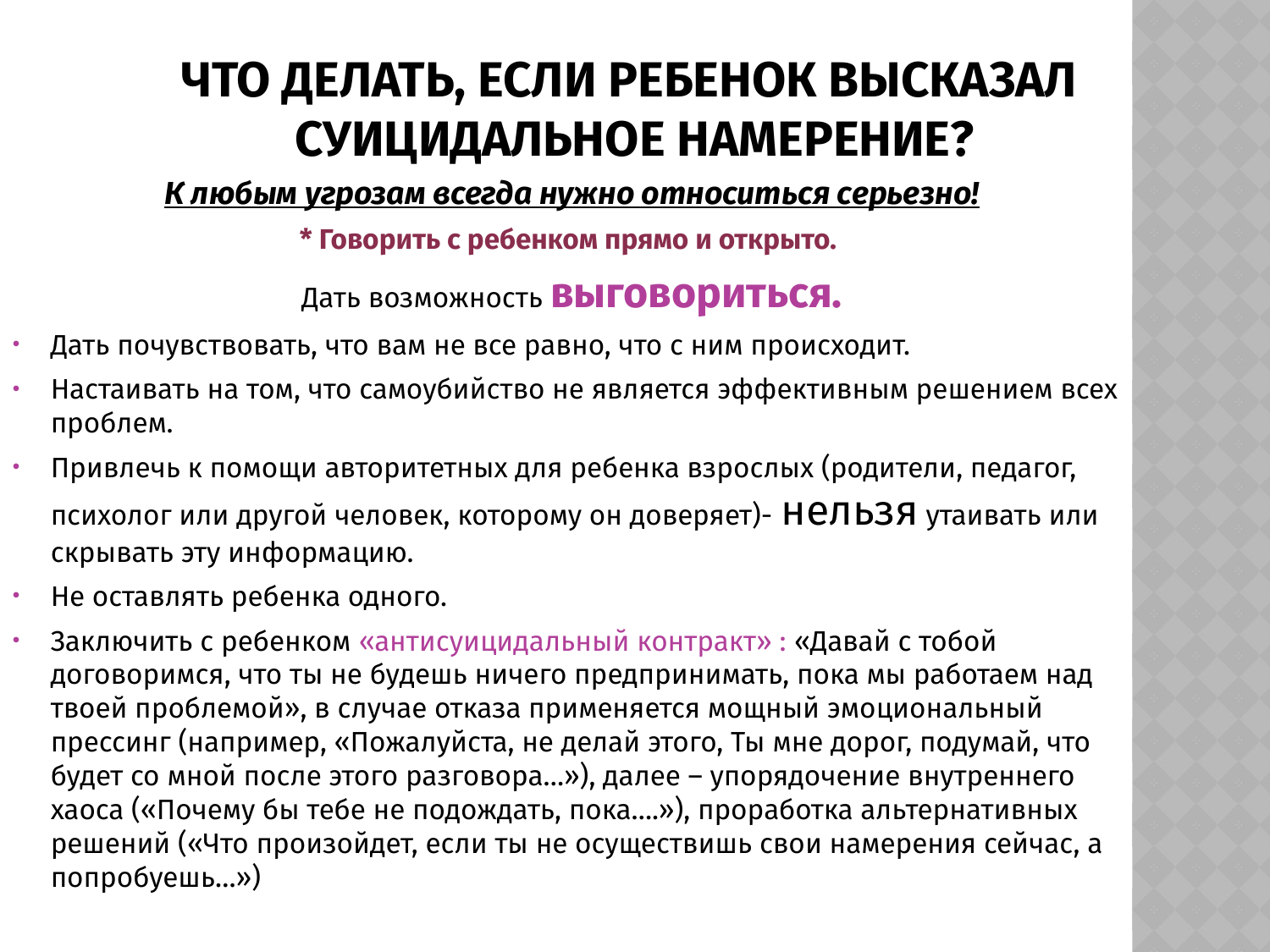

# Что делать, если ребенок высказал  суицидальное намерение?
К любым угрозам всегда нужно относиться серьезно!
* Говорить с ребенком прямо и открыто.
Дать возможность выговориться.
Дать почувствовать, что вам не все равно, что с ним происходит.
Настаивать на том, что самоубийство не является эффективным решением всех проблем.
Привлечь к помощи авторитетных для ребенка взрослых (родители, педагог, психолог или другой человек, которому он доверяет)- нельзя утаивать или скрывать эту информацию.
Не оставлять ребенка одного.
Заключить с ребенком «антисуицидальный контракт» : «Давай с тобой договоримся, что ты не будешь ничего предпринимать, пока мы работаем над твоей проблемой», в случае отказа применяется мощный эмоциональный прессинг (например, «Пожалуйста, не делай этого, Ты мне дорог, подумай, что будет со мной после этого разговора…»), далее – упорядочение внутреннего хаоса («Почему бы тебе не подождать, пока….»), проработка альтернативных решений («Что произойдет, если ты не осуществишь свои намерения сейчас, а попробуешь…»)